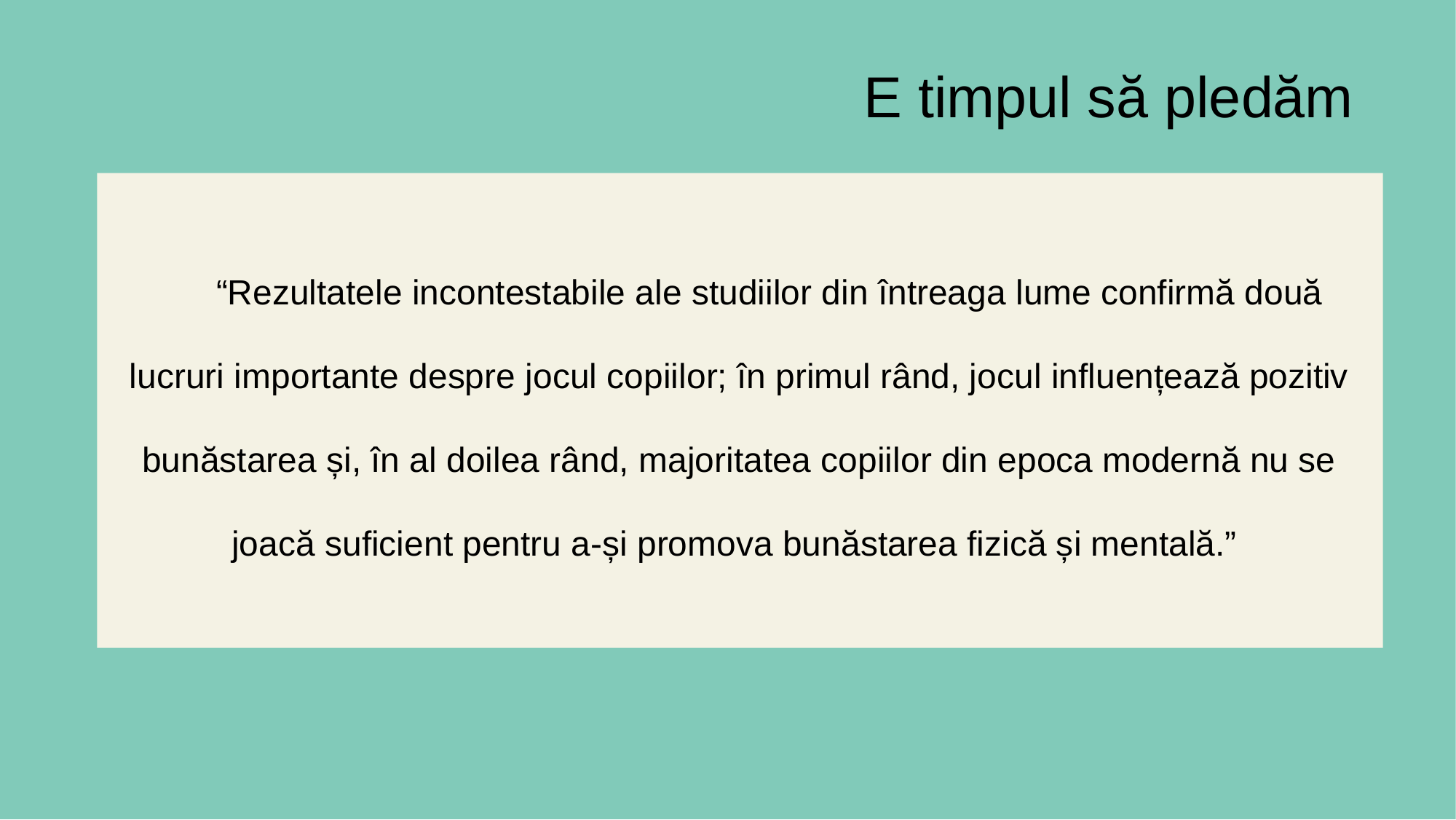

# E timpul să pledăm

“Rezultatele incontestabile ale studiilor din întreaga lume confirmă două lucruri importante despre jocul copiilor; în primul rând, jocul influențează pozitiv bunăstarea și, în al doilea rând, majoritatea copiilor din epoca modernă nu se joacă suficient pentru a-și promova bunăstarea fizică și mentală.”